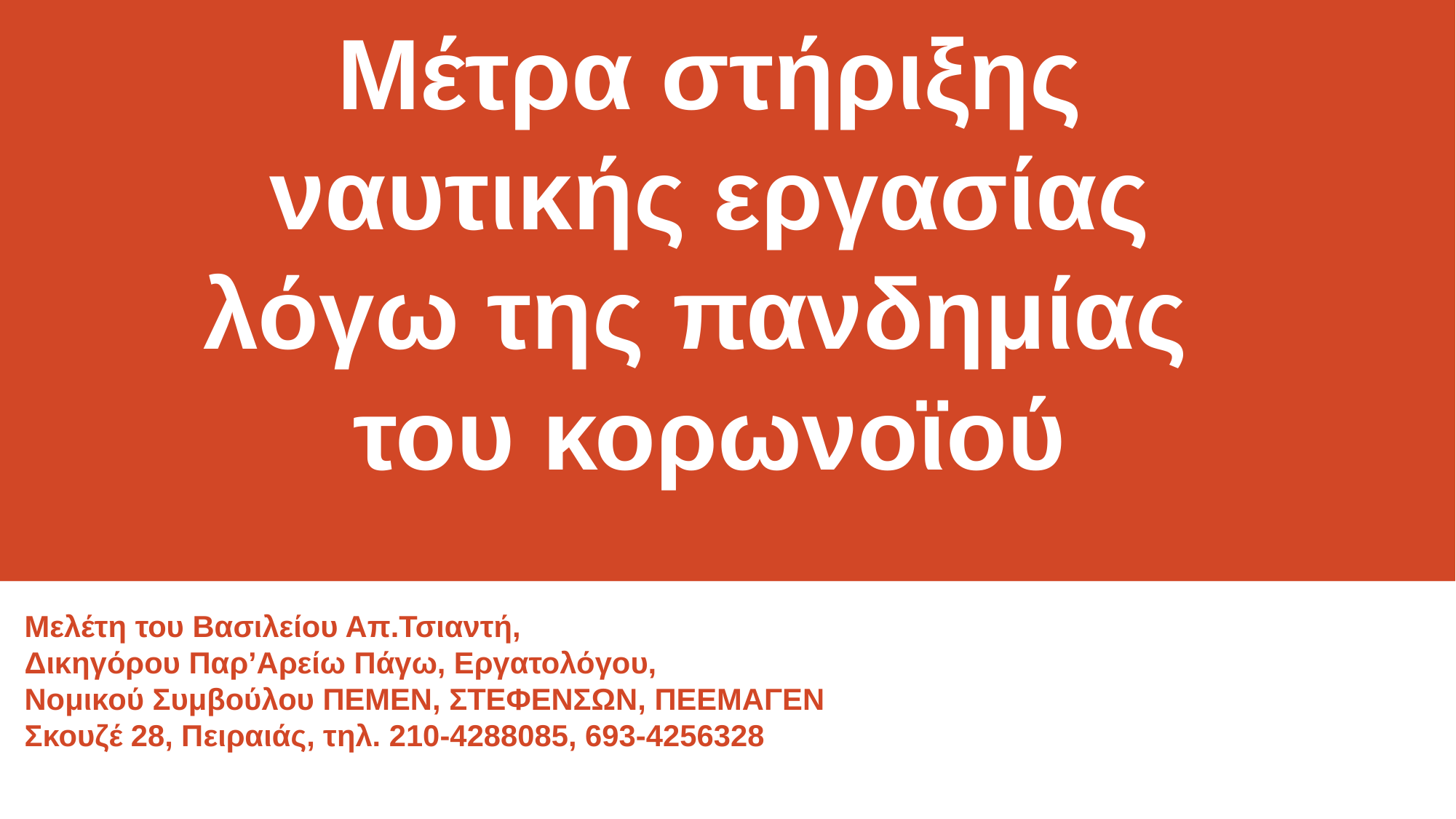

# Μέτρα στήριξης ναυτικής εργασίας λόγω της πανδημίας του κορωνοϊού
Μελέτη του Βασιλείου Απ.Τσιαντή,
Δικηγόρου Παρ’Αρείω Πάγω, Εργατολόγου,
Νομικού Συμβούλου ΠΕΜΕΝ, ΣΤΕΦΕΝΣΩΝ, ΠΕΕΜΑΓΕΝ
Σκουζέ 28, Πειραιάς, τηλ. 210-4288085, 693-4256328